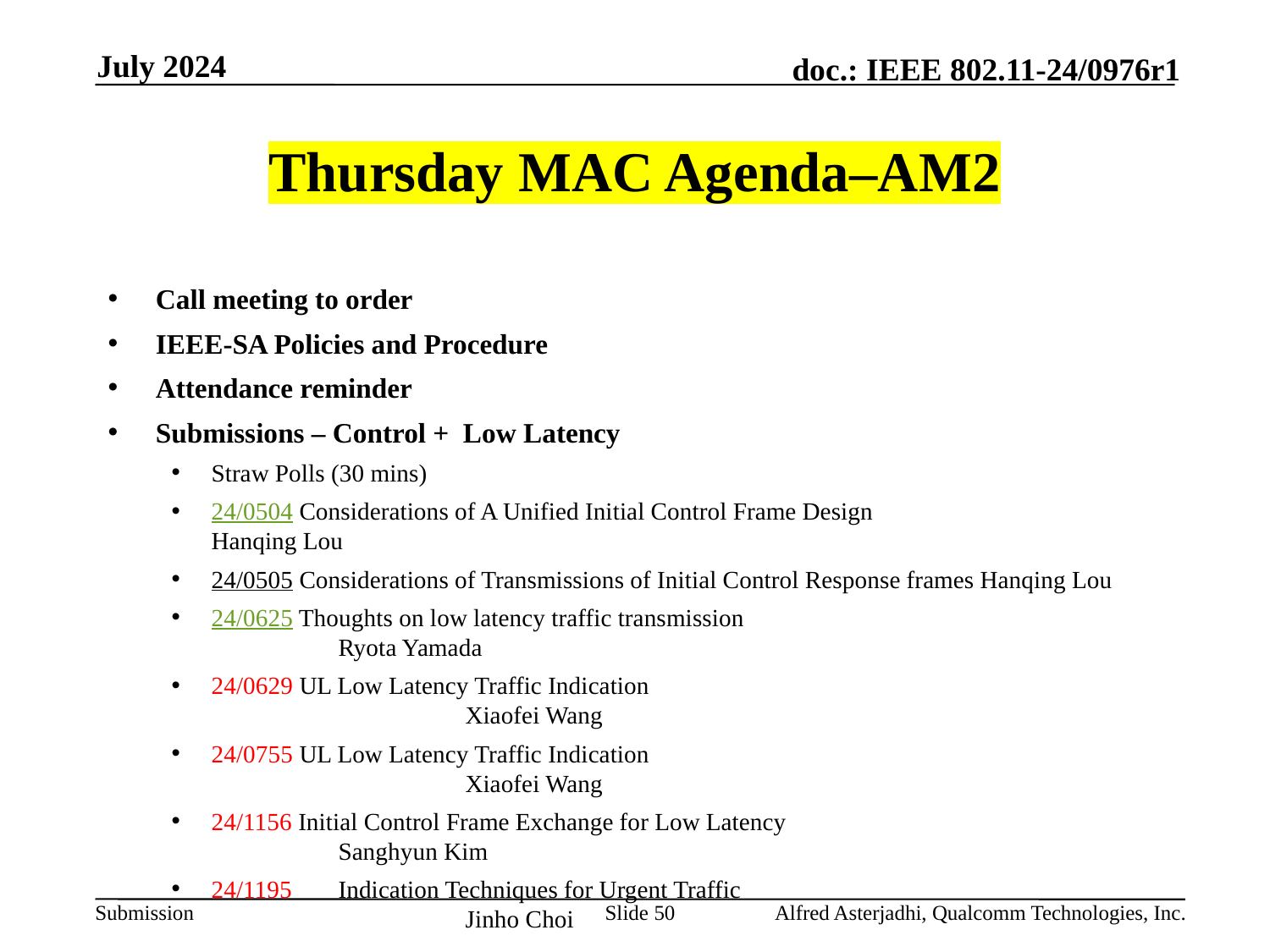

July 2024
# Thursday MAC Agenda–AM2
Call meeting to order
IEEE-SA Policies and Procedure
Attendance reminder
Submissions – Control +  Low Latency
Straw Polls (30 mins)
24/0504 Considerations of A Unified Initial Control Frame Design 		Hanqing Lou
24/0505 Considerations of Transmissions of Initial Control Response frames Hanqing Lou
24/0625 Thoughts on low latency traffic transmission 				Ryota Yamada
24/0629 UL Low Latency Traffic Indication 						Xiaofei Wang
24/0755 UL Low Latency Traffic Indication 						Xiaofei Wang
24/1156 Initial Control Frame Exchange for Low Latency 				Sanghyun Kim
24/1195	Indication Techniques for Urgent Traffic					Jinho Choi
AoB:
Adjourn

Slide 50
Alfred Asterjadhi, Qualcomm Technologies, Inc.